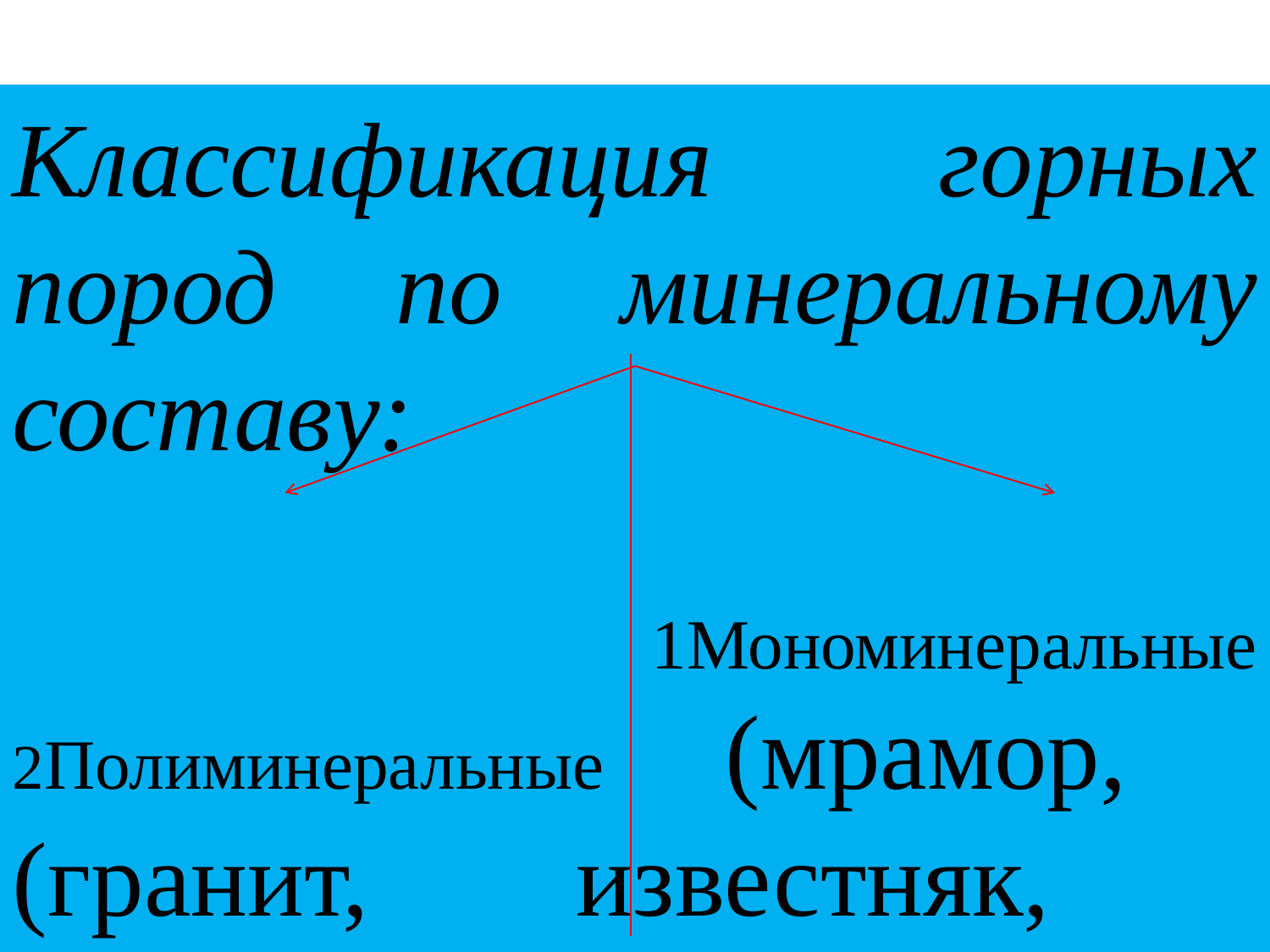

Классификация горных пород по минеральному составу:                                                                                  1Мономинеральные 2Полиминеральные (мрамор,  (гранит, известняк,  базальт,            гранит)                     гнейс)